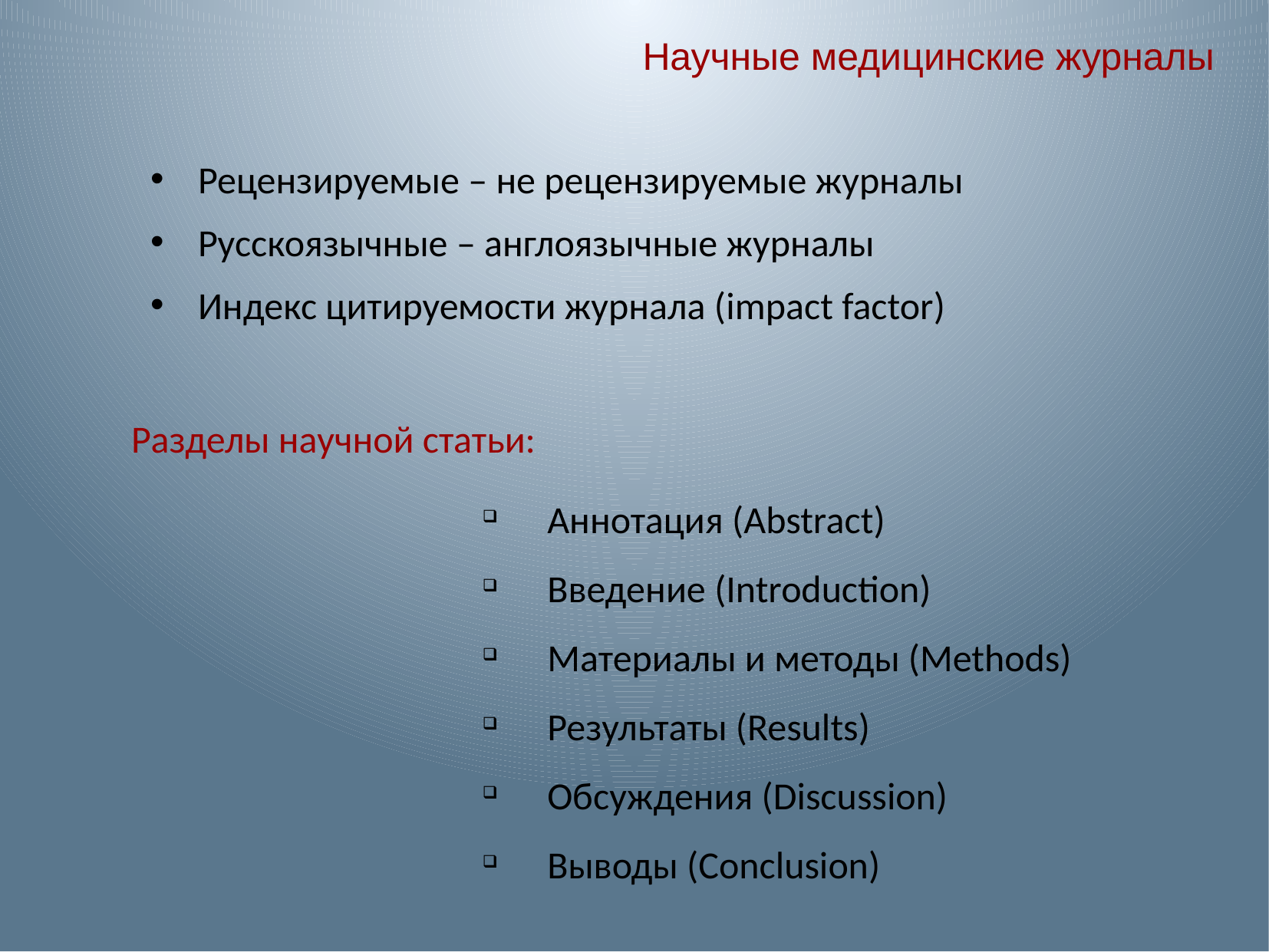

Научные медицинские журналы
Рецензируемые – не рецензируемые журналы
Русскоязычные – англоязычные журналы
Индекс цитируемости журнала (impact factor)

Разделы научной статьи:
Аннотация (Abstract)
Введение (Introduction)
Материалы и методы (Methods)
Результаты (Results)
Обсуждения (Discussion)
Выводы (Conclusion)